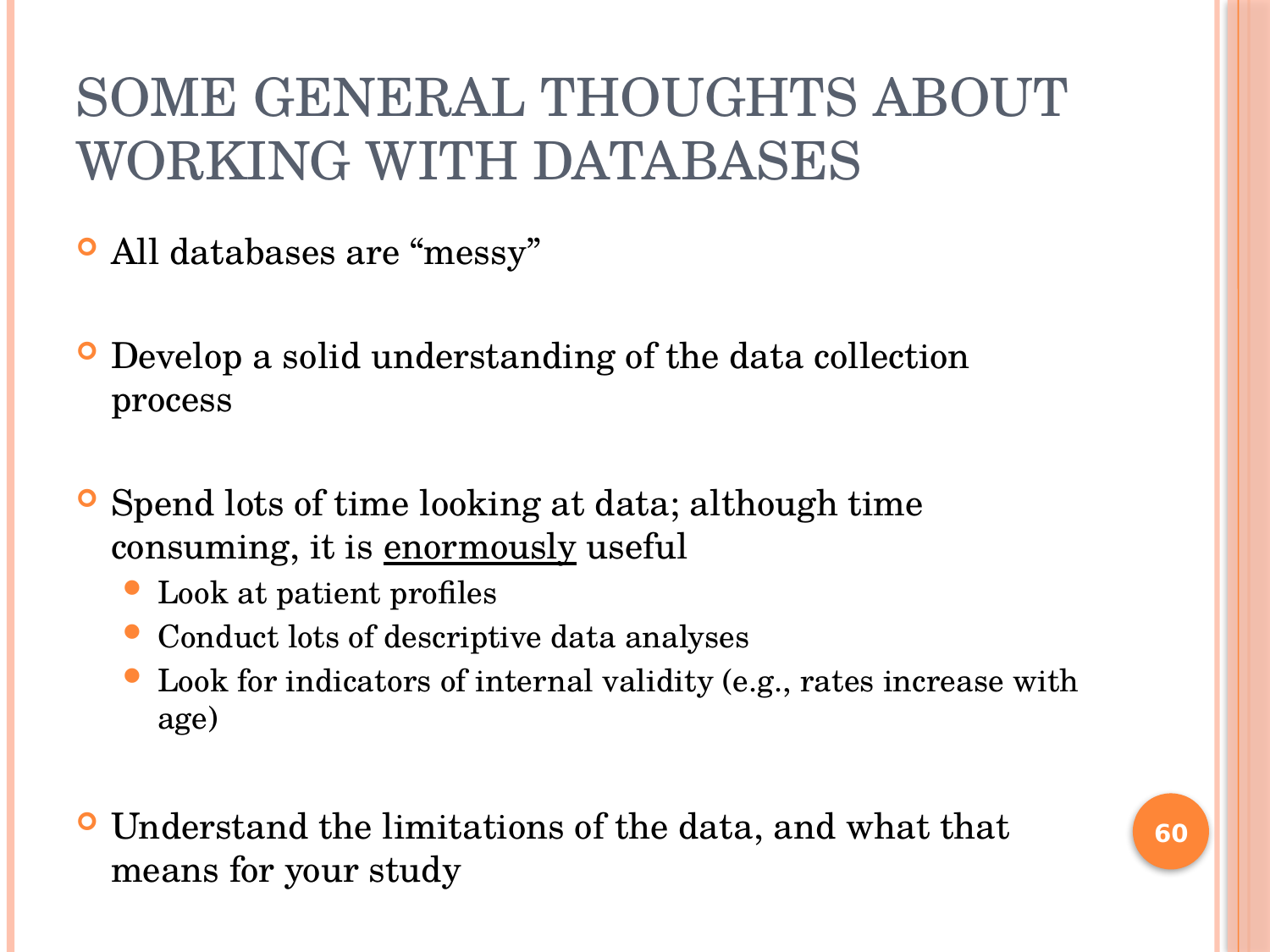

# Some general thoughts about working with databases
All databases are “messy”

Develop a solid understanding of the data collection process

Spend lots of time looking at data; although time consuming, it is enormously useful
Look at patient profiles
Conduct lots of descriptive data analyses
Look for indicators of internal validity (e.g., rates increase with age)

Understand the limitations of the data, and what that means for your study

60